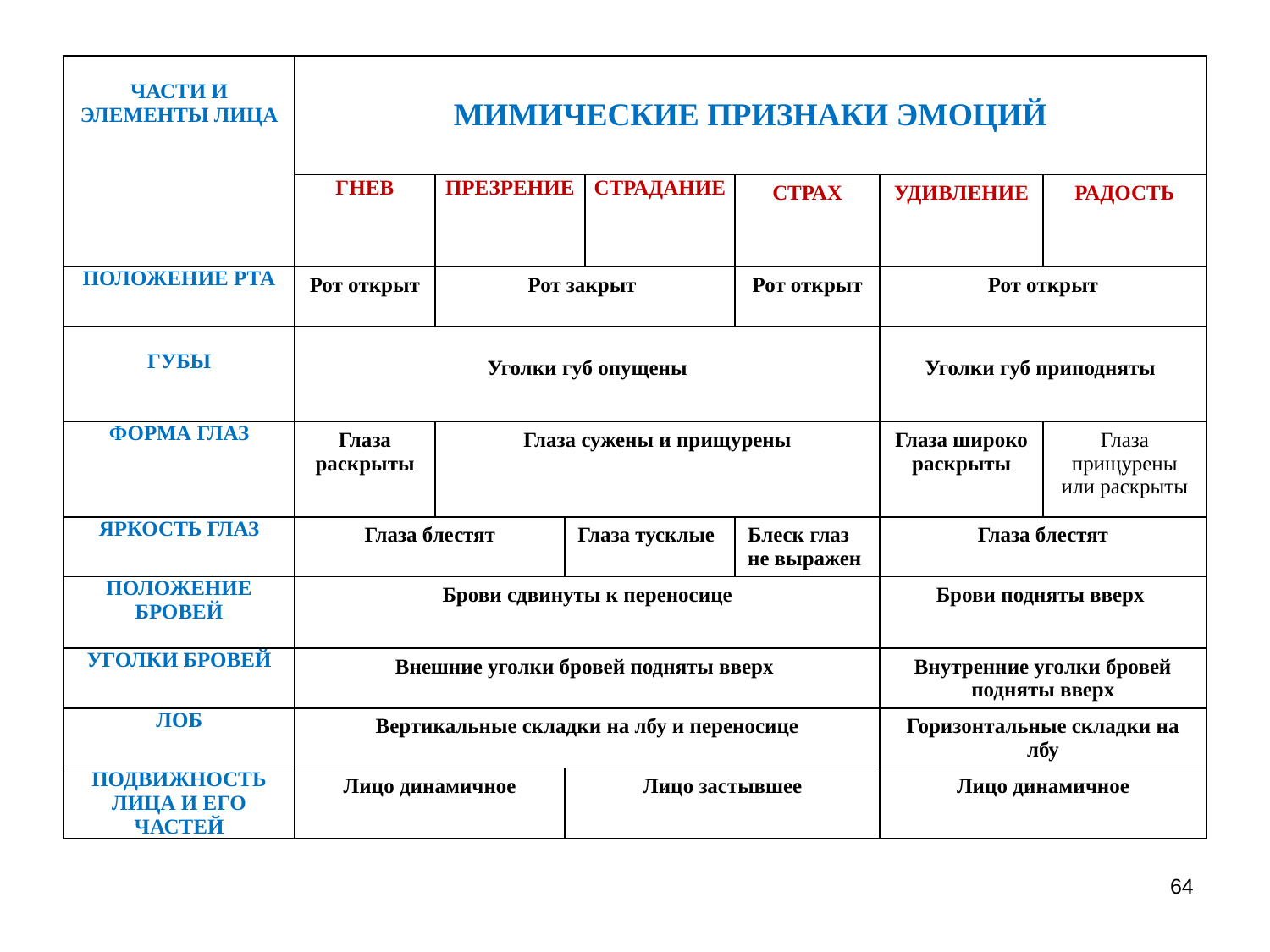

| ЧАСТИ И ЭЛЕМЕНТЫ ЛИЦА | МИМИЧЕСКИЕ ПРИЗНАКИ ЭМОЦИЙ |  |  |  |  |  |  |
| --- | --- | --- | --- | --- | --- | --- | --- |
|  | ГНЕВ | ПРЕЗРЕНИЕ |  | СТРАДАНИЕ | СТРАХ | УДИВЛЕНИЕ | РАДОСТЬ |
| ПОЛОЖЕНИЕ РТА | Рот открыт | Рот закрыт |  |  | Рот открыт | Рот открыт |  |
| ГУБЫ | Уголки губ опущены |  |  |  |  | Уголки губ приподняты |  |
| ФОРМА ГЛАЗ | Глаза раскрыты | Глаза сужены и прищурены |  |  |  | Глаза широко раскрыты | Глаза прищурены или раскрыты |
| ЯРКОСТЬ ГЛАЗ | Глаза блестят |  | Глаза тусклые |  | Блеск глаз не выражен | Глаза блестят |  |
| ПОЛОЖЕНИЕ БРОВЕЙ | Брови сдвинуты к переносице |  |  |  |  | Брови подняты вверх |  |
| УГОЛКИ БРОВЕЙ | Внешние уголки бровей подняты вверх |  |  |  |  | Внутренние уголки бровей подняты вверх |  |
| ЛОБ | Вертикальные складки на лбу и переносице |  |  |  |  | Горизонтальные складки на лбу |  |
| ПОДВИЖНОСТЬ ЛИЦА И ЕГО ЧАСТЕЙ | Лицо динамичное |  | Лицо застывшее |  |  | Лицо динамичное |  |
64